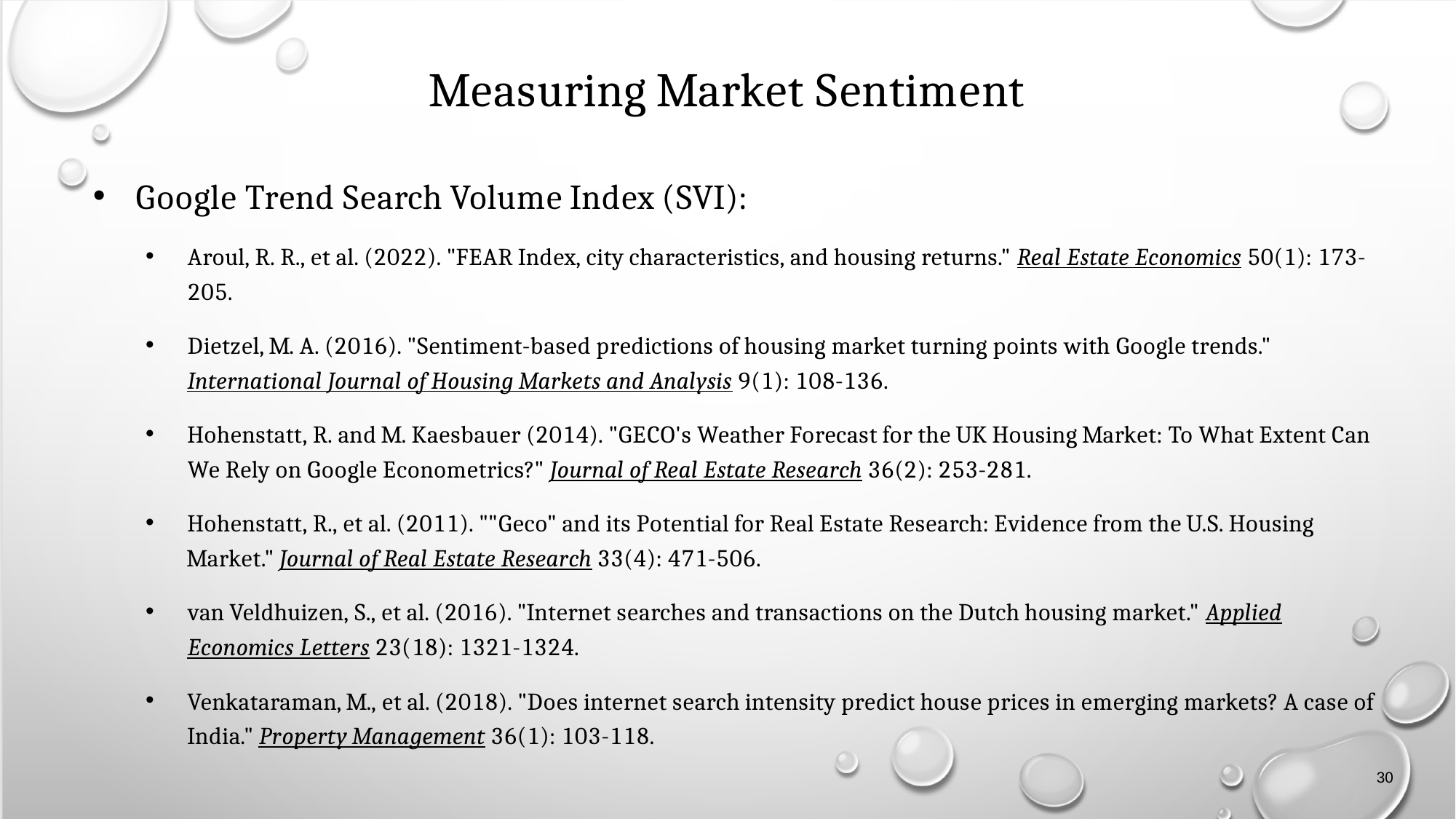

# Measuring Market Sentiment
Google Trend Search Volume Index (SVI):
Aroul, R. R., et al. (2022). "FEAR Index, city characteristics, and housing returns." Real Estate Economics 50(1): 173-205.
Dietzel, M. A. (2016). "Sentiment-based predictions of housing market turning points with Google trends." International Journal of Housing Markets and Analysis 9(1): 108-136.
Hohenstatt, R. and M. Kaesbauer (2014). "GECO's Weather Forecast for the UK Housing Market: To What Extent Can We Rely on Google Econometrics?" Journal of Real Estate Research 36(2): 253-281.
Hohenstatt, R., et al. (2011). ""Geco" and its Potential for Real Estate Research: Evidence from the U.S. Housing Market." Journal of Real Estate Research 33(4): 471-506.
van Veldhuizen, S., et al. (2016). "Internet searches and transactions on the Dutch housing market." Applied Economics Letters 23(18): 1321-1324.
Venkataraman, M., et al. (2018). "Does internet search intensity predict house prices in emerging markets? A case of India." Property Management 36(1): 103-118.
30